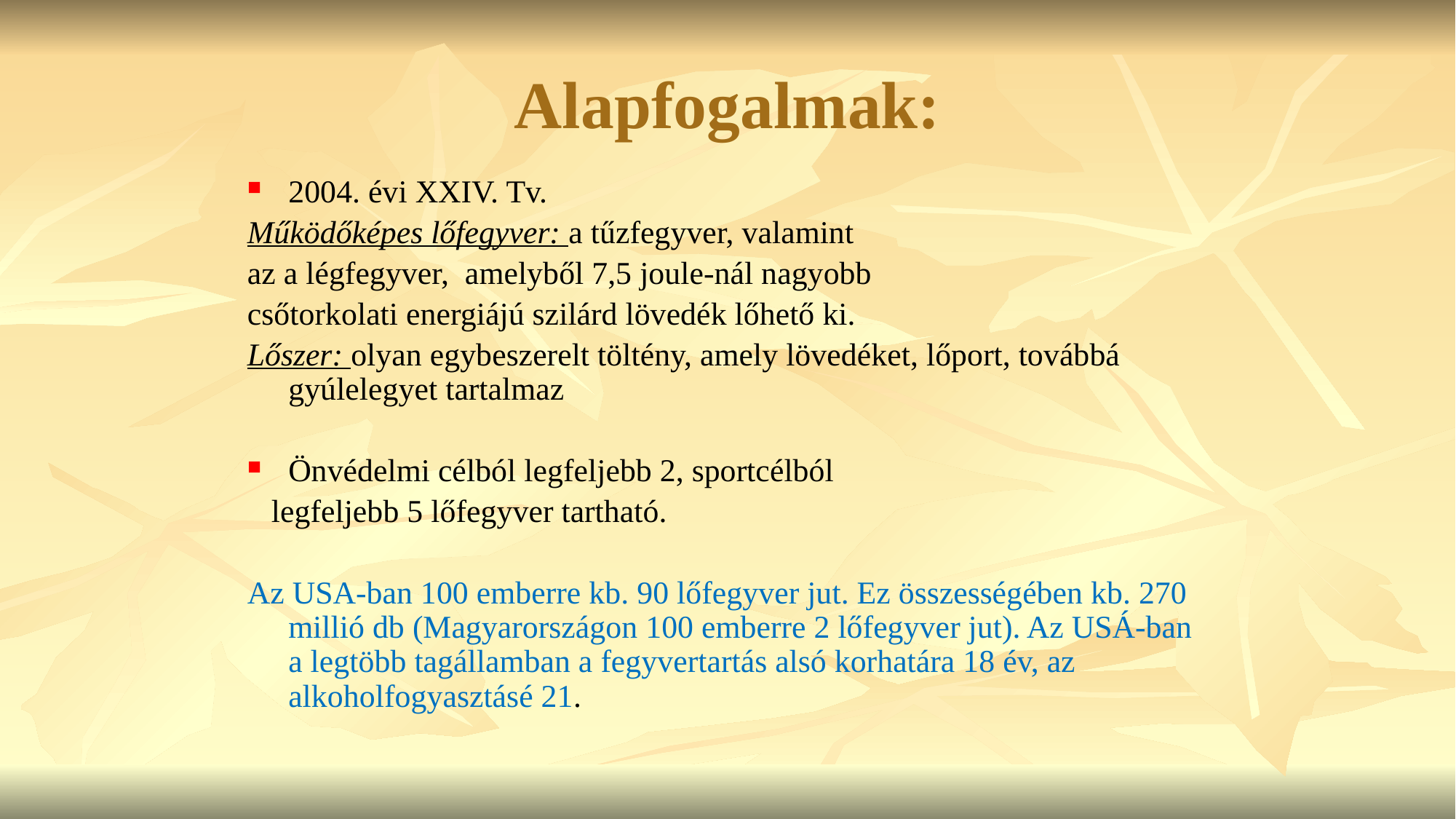

Alapfogalmak:
2004. évi XXIV. Tv.
Működőképes lőfegyver: a tűzfegyver, valamint
az a légfegyver,  amelyből 7,5 joule-nál nagyobb
csőtorkolati energiájú szilárd lövedék lőhető ki.
Lőszer: olyan egybeszerelt töltény, amely lövedéket, lőport, továbbá gyúlelegyet tartalmaz

Önvédelmi célból legfeljebb 2, sportcélból
   legfeljebb 5 lőfegyver tartható.

Az USA-ban 100 emberre kb. 90 lőfegyver jut. Ez összességében kb. 270 millió db (Magyarországon 100 emberre 2 lőfegyver jut). Az USÁ-ban a legtöbb tagállamban a fegyvertartás alsó korhatára 18 év, az alkoholfogyasztásé 21.